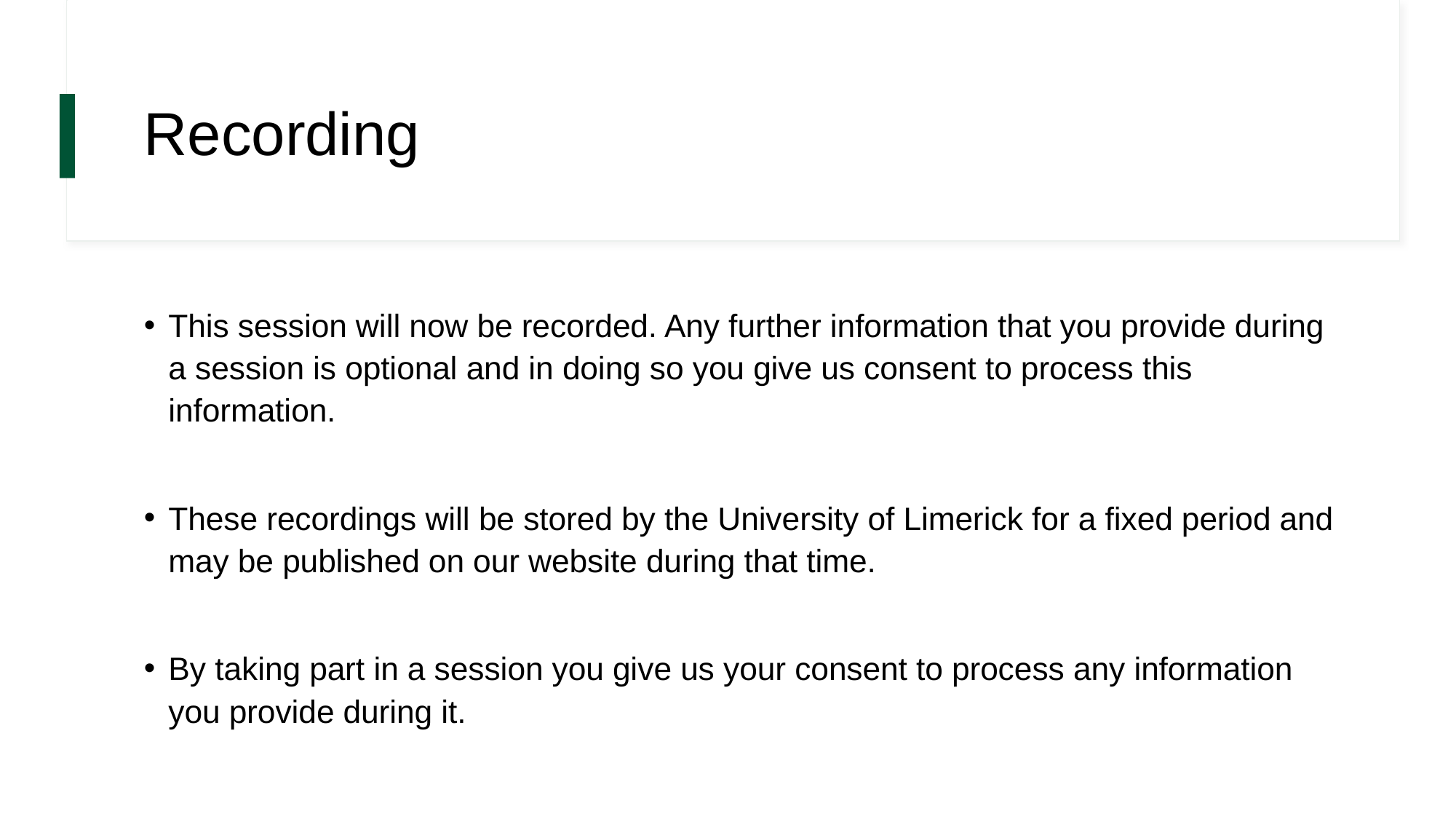

# Recording
This session will now be recorded. Any further information that you provide during a session is optional and in doing so you give us consent to process this information.

These recordings will be stored by the University of Limerick for a fixed period and may be published on our website during that time.

By taking part in a session you give us your consent to process any information you provide during it.